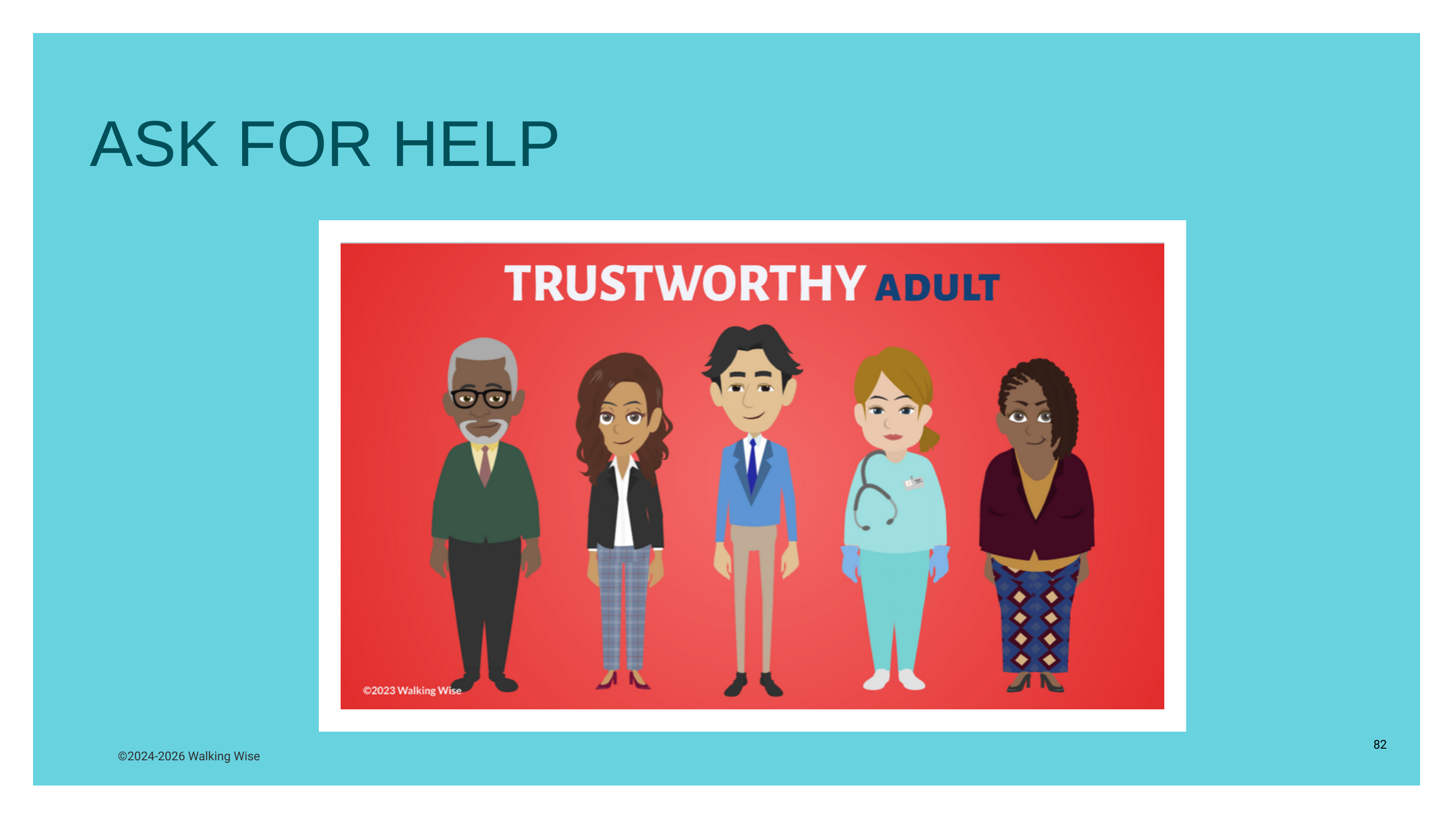

ASK FOR HELP

82
©2024-2026 Walking Wise